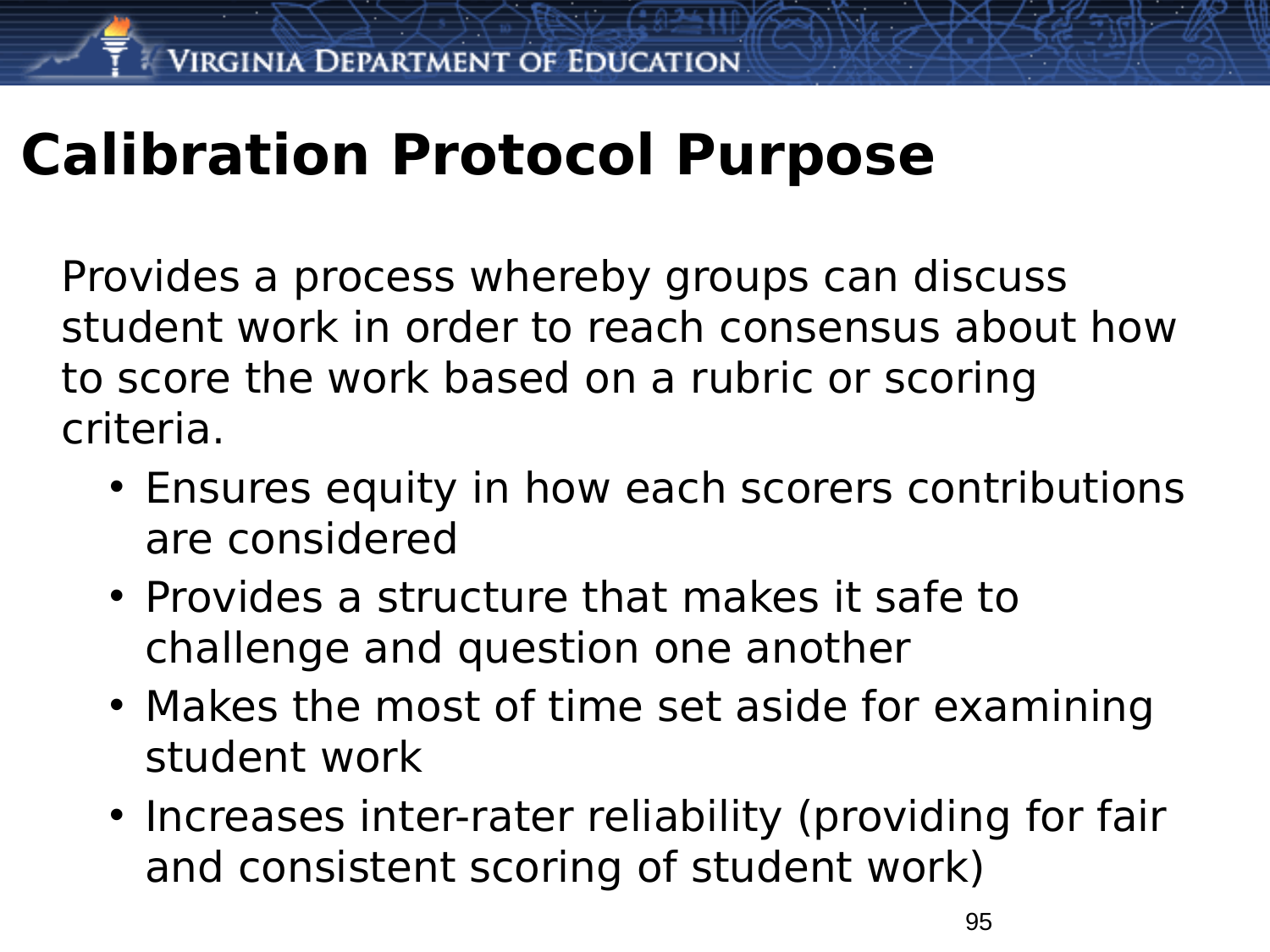

Calibration Protocol Purpose
Provides a process whereby groups can discuss student work in order to reach consensus about how to score the work based on a rubric or scoring criteria.
Ensures equity in how each scorers contributions are considered
Provides a structure that makes it safe to challenge and question one another
Makes the most of time set aside for examining student work
Increases inter-rater reliability (providing for fair and consistent scoring of student work)
95